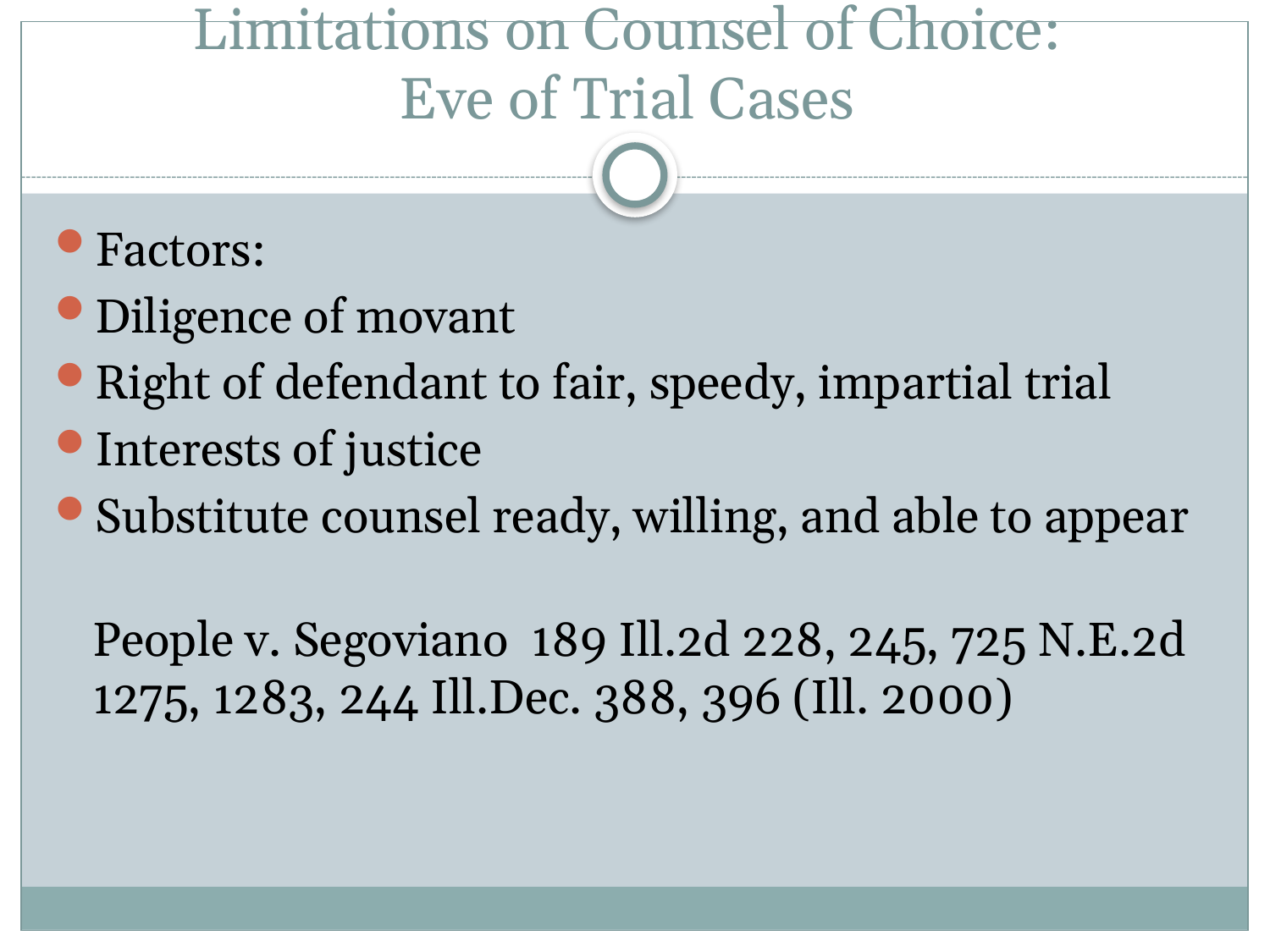

# Limitations on Counsel of Choice: Eve of Trial Cases
Factors:
Diligence of movant
Right of defendant to fair, speedy, impartial trial
Interests of justice
Substitute counsel ready, willing, and able to appear
People v. Segoviano  189 Ill.2d 228, 245, 725 N.E.2d 1275, 1283, 244 Ill.Dec. 388, 396 (Ill. 2000)